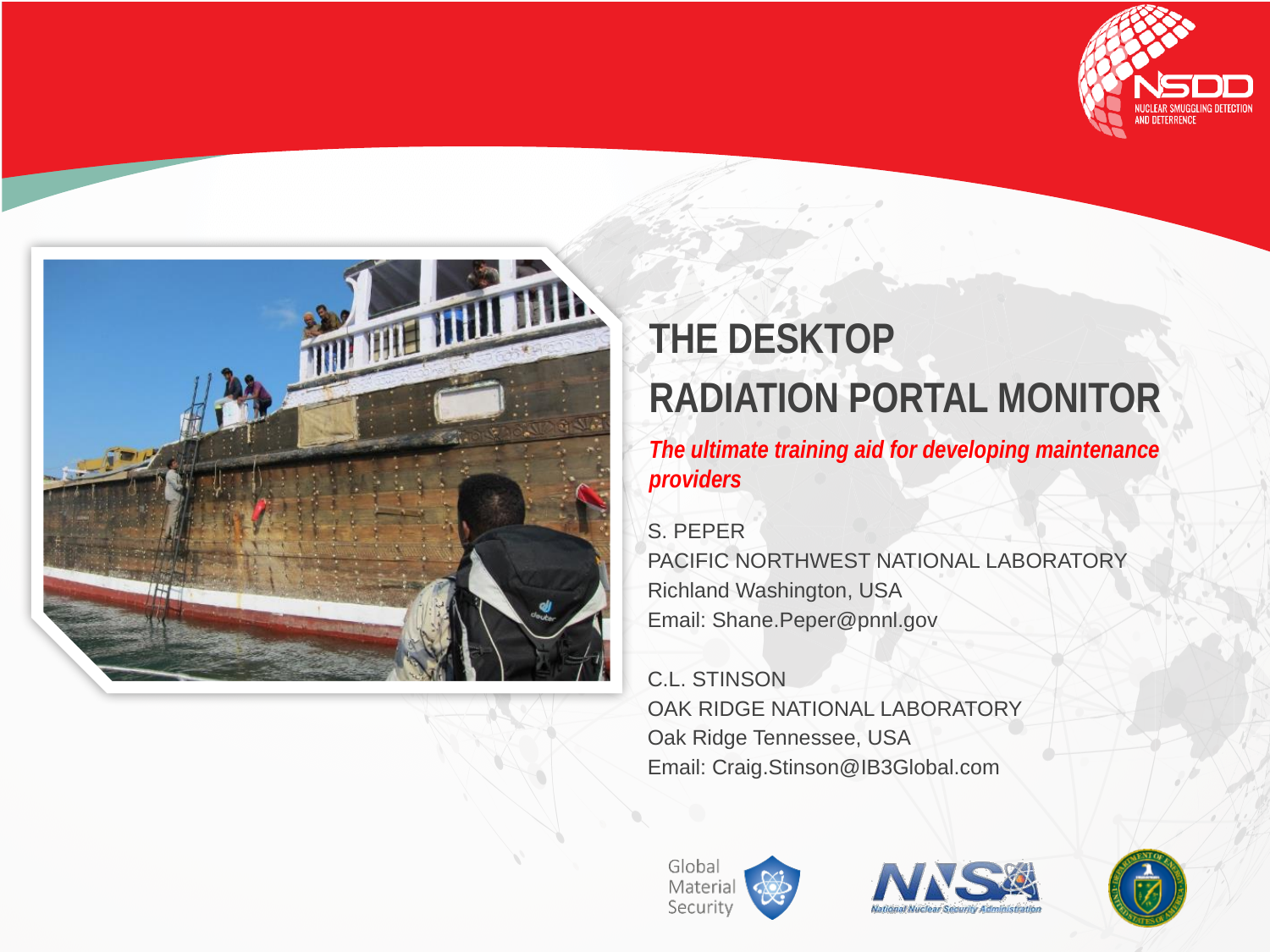

THE DESKTOP
RADIATION PORTAL MONITOR
The ultimate training aid for developing maintenance providers
S. PEPER
PACIFIC NORTHWEST NATIONAL LABORATORY
Richland Washington, USA
Email: Shane.Peper@pnnl.gov

C.L. STINSON
OAK RIDGE NATIONAL LABORATORY
Oak Ridge Tennessee, USA
Email: Craig.Stinson@IB3Global.com